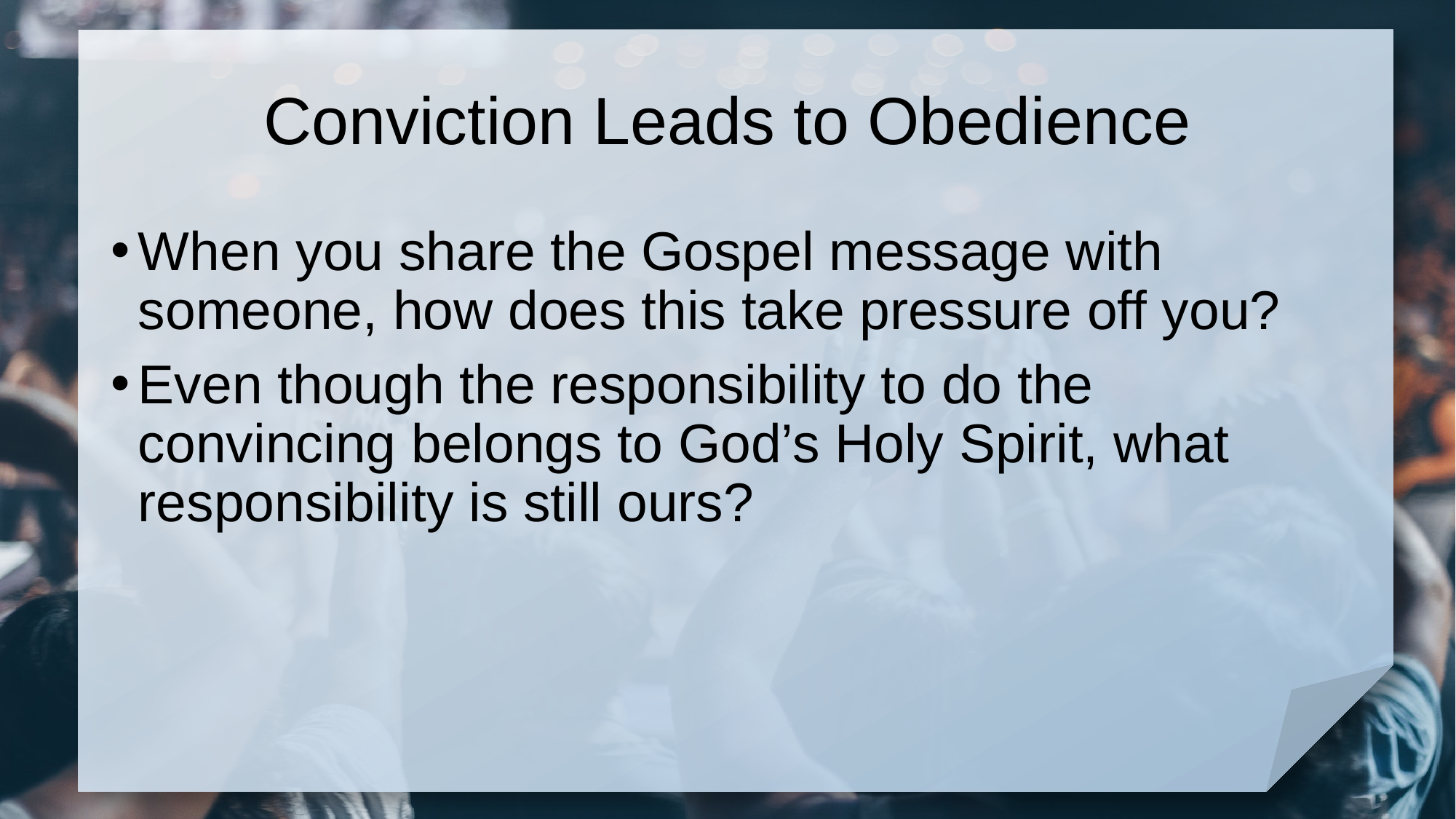

# Conviction Leads to Obedience
When you share the Gospel message with someone, how does this take pressure off you?
Even though the responsibility to do the convincing belongs to God’s Holy Spirit, what responsibility is still ours?